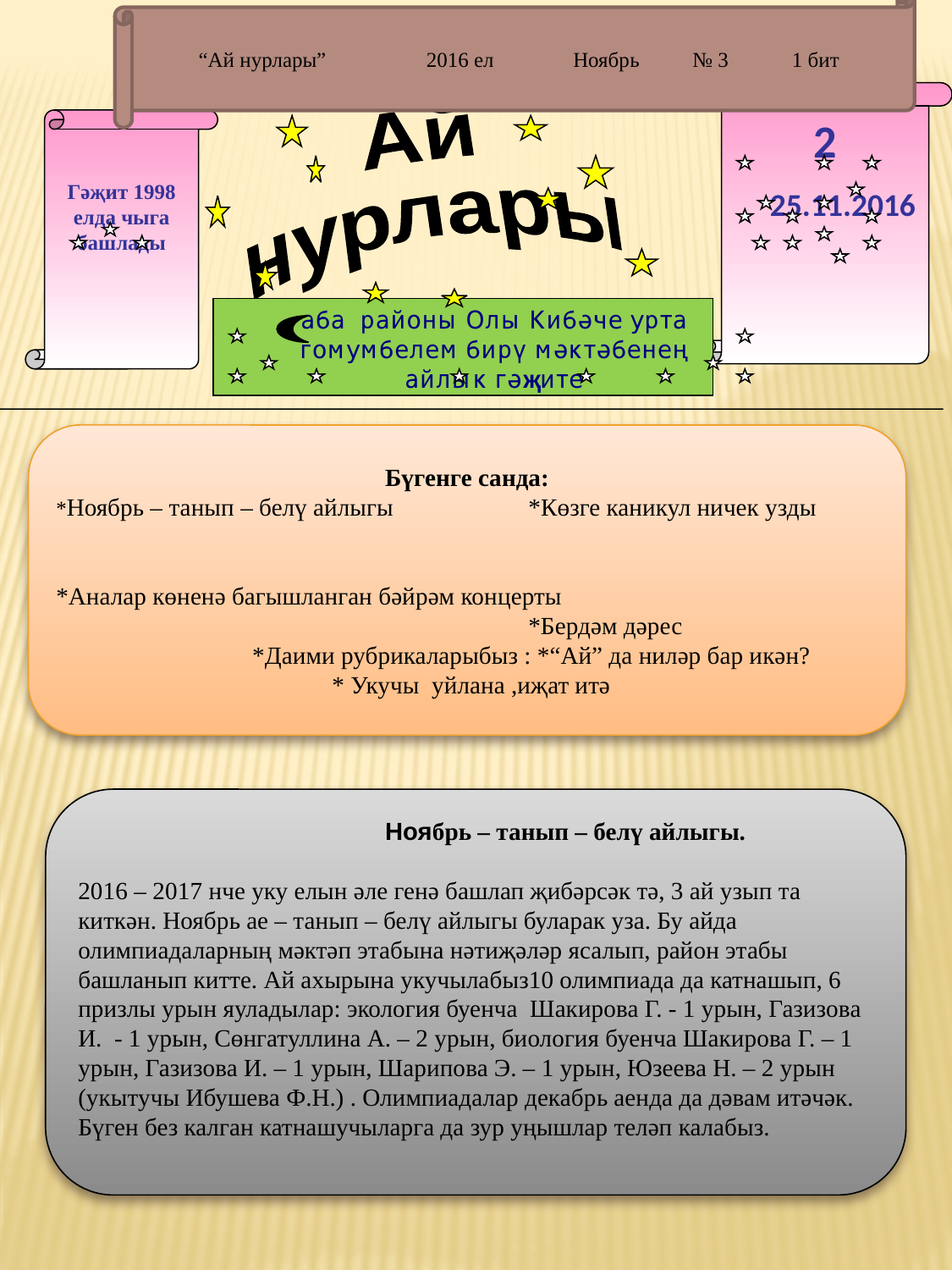

“Ай нурлары”                   2016 ел               Ноябрь          № 3            1 бит

2
     25.11.2016
Ай
нурлары

Гәҗит 1998 елда чыга башлады

аба  районы Олы Кибәче урта гомумбелем бирү мәктәбенең айлык гәҗите

Бүгенге санда:
*Ноябрь – танып – белү айлыгы                      *Көзге каникул ничек узды

*Аналар көненә багышланган бәйрәм концерты
                                                                             *Бердәм дәрес                                                                *Даими рубрикаларыбыз : *“Ай” да ниләр бар икән?
                                             * Укучы  уйлана ,иҗат итә
                                            Ноябрь – танып – белү айлыгы.

2016 – 2017 нче уку елын әле генә башлап җибәрсәк тә, 3 ай узып та киткән. Ноябрь ае – танып – белү айлыгы буларак уза. Бу айда олимпиадаларның мәктәп этабына нәтиҗәләр ясалып, район этабы башланып китте. Ай ахырына укучылабыз10 олимпиада да катнашып, 6 призлы урын яуладылар: экология буенча  Шакирова Г. - 1 урын, Газизова И.  - 1 урын, Сөнгатуллина А. – 2 урын, биология буенча Шакирова Г. – 1 урын, Газизова И. – 1 урын, Шарипова Э. – 1 урын, Юзеева Н. – 2 урын (укытучы Ибушева Ф.Н.) . Олимпиадалар декабрь аенда да дәвам итәчәк. Бүген без калган катнашучыларга да зур уңышлар теләп калабыз.